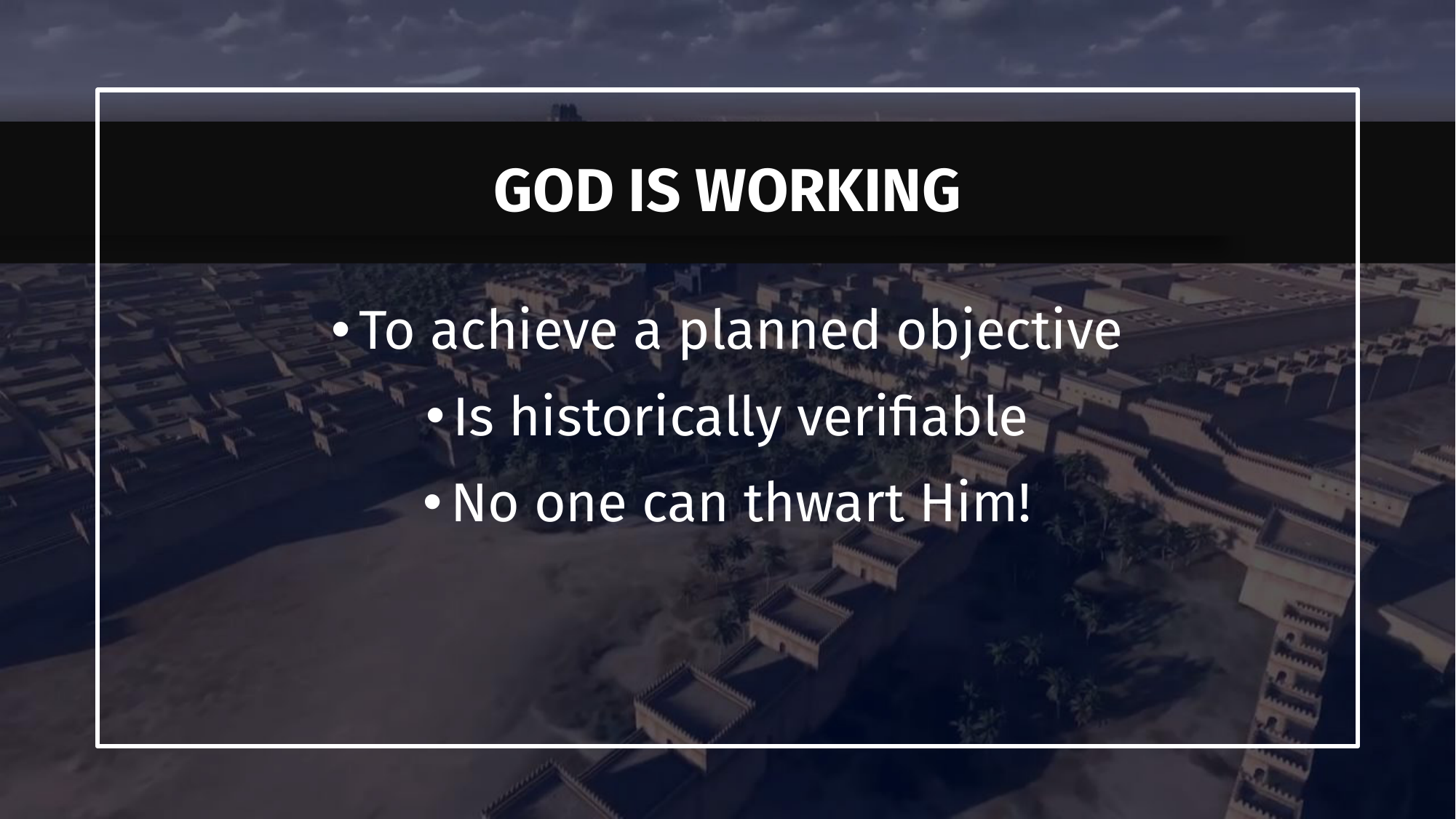

To achieve a planned objective
Is historically verifiable
No one can thwart Him!
# God is Working